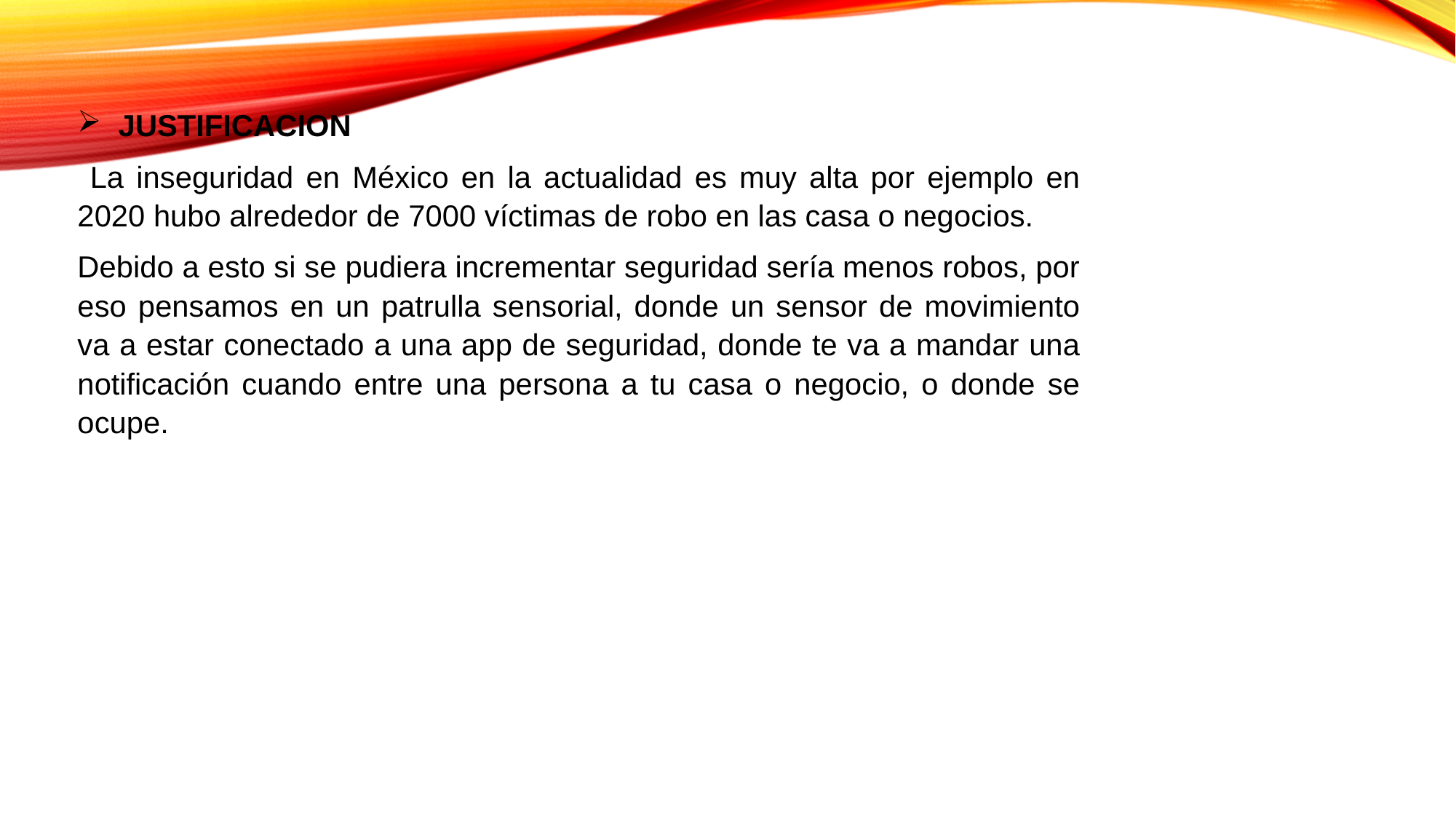

JUSTIFICACION
 La inseguridad en México en la actualidad es muy alta por ejemplo en 2020 hubo alrededor de 7000 víctimas de robo en las casa o negocios.
Debido a esto si se pudiera incrementar seguridad sería menos robos, por eso pensamos en un patrulla sensorial, donde un sensor de movimiento va a estar conectado a una app de seguridad, donde te va a mandar una notificación cuando entre una persona a tu casa o negocio, o donde se ocupe.